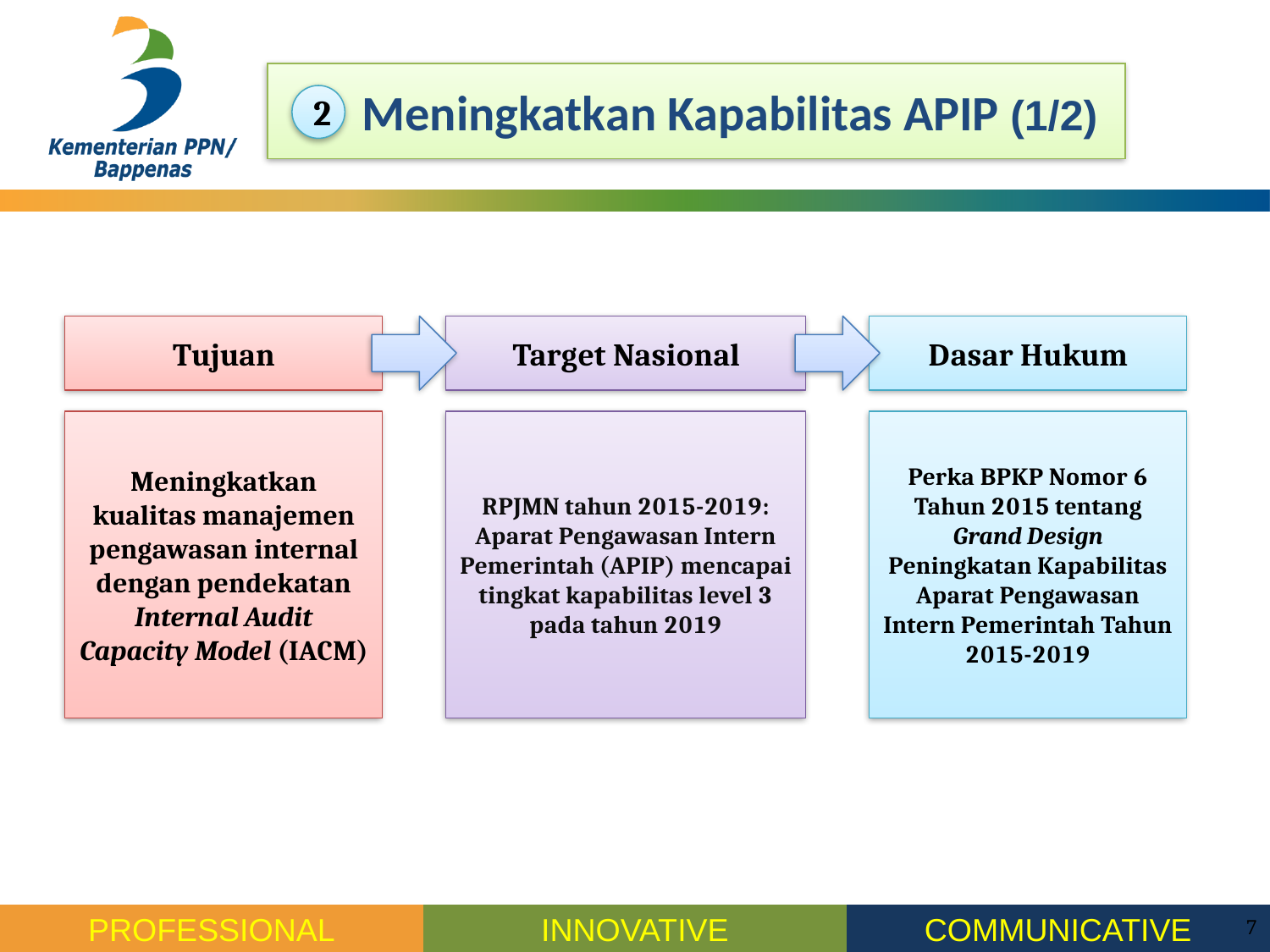

# Meningkatkan Kapabilitas APIP (1/2)
2
Tujuan

Target Nasional

Dasar Hukum
Meningkatkan kualitas manajemen pengawasan internal dengan pendekatan Internal Audit Capacity Model (IACM)
RPJMN tahun 2015-2019: Aparat Pengawasan Intern Pemerintah (APIP) mencapai tingkat kapabilitas level 3 pada tahun 2019
Perka BPKP Nomor 6 Tahun 2015 tentang Grand Design Peningkatan Kapabilitas Aparat Pengawasan Intern Pemerintah Tahun 2015-2019
7